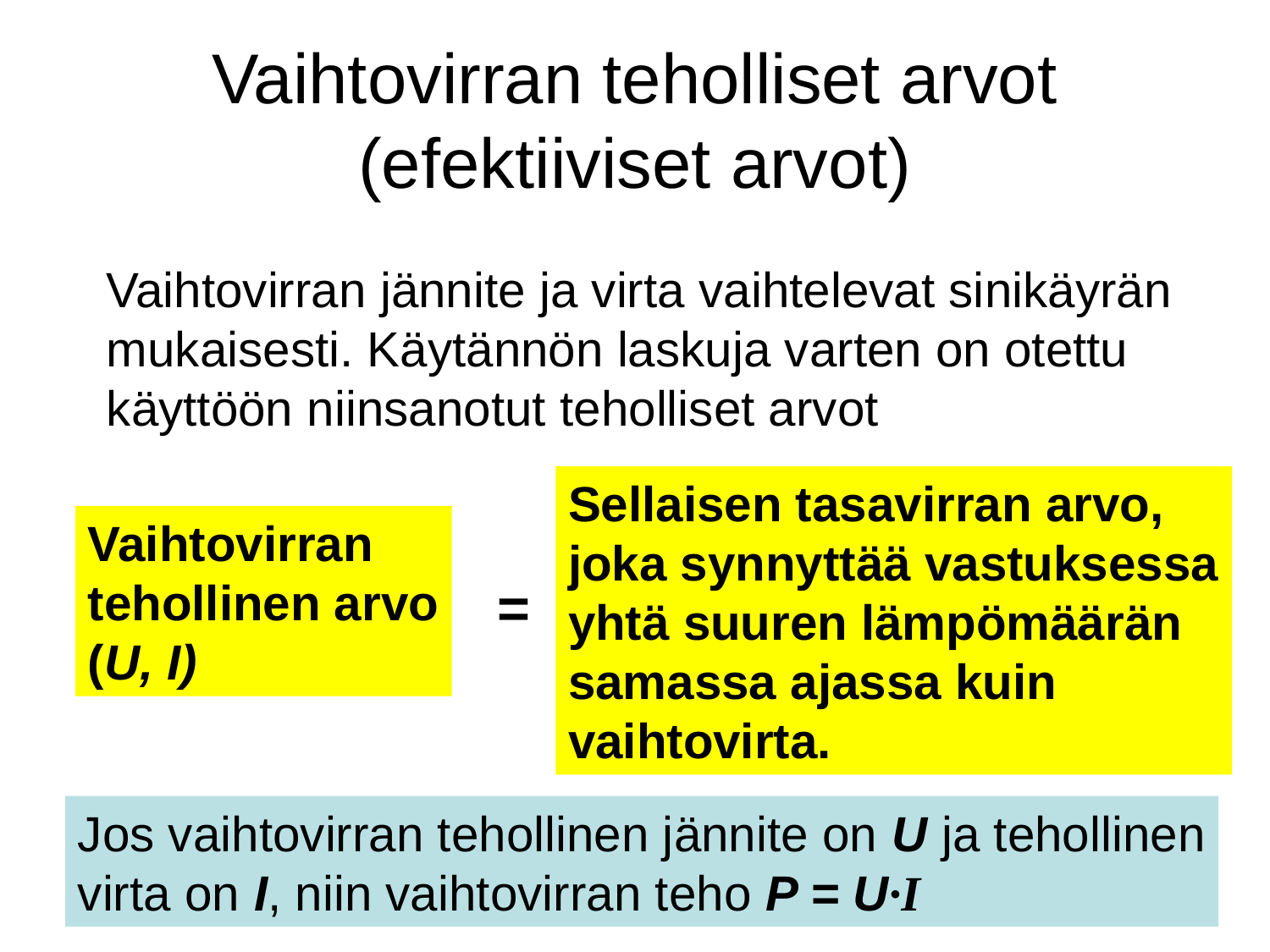

# Vaihtovirran teholliset arvot (efektiiviset arvot)
Vaihtovirran jännite ja virta vaihtelevat sinikäyrän
mukaisesti. Käytännön laskuja varten on otettu
käyttöön niinsanotut teholliset arvot
Sellaisen tasavirran arvo,
joka synnyttää vastuksessa
yhtä suuren lämpömäärän
samassa ajassa kuin
vaihtovirta.
Vaihtovirran
tehollinen arvo
(U, I)
=
Jos vaihtovirran tehollinen jännite on U ja tehollinen
virta on I, niin vaihtovirran teho P = U·I